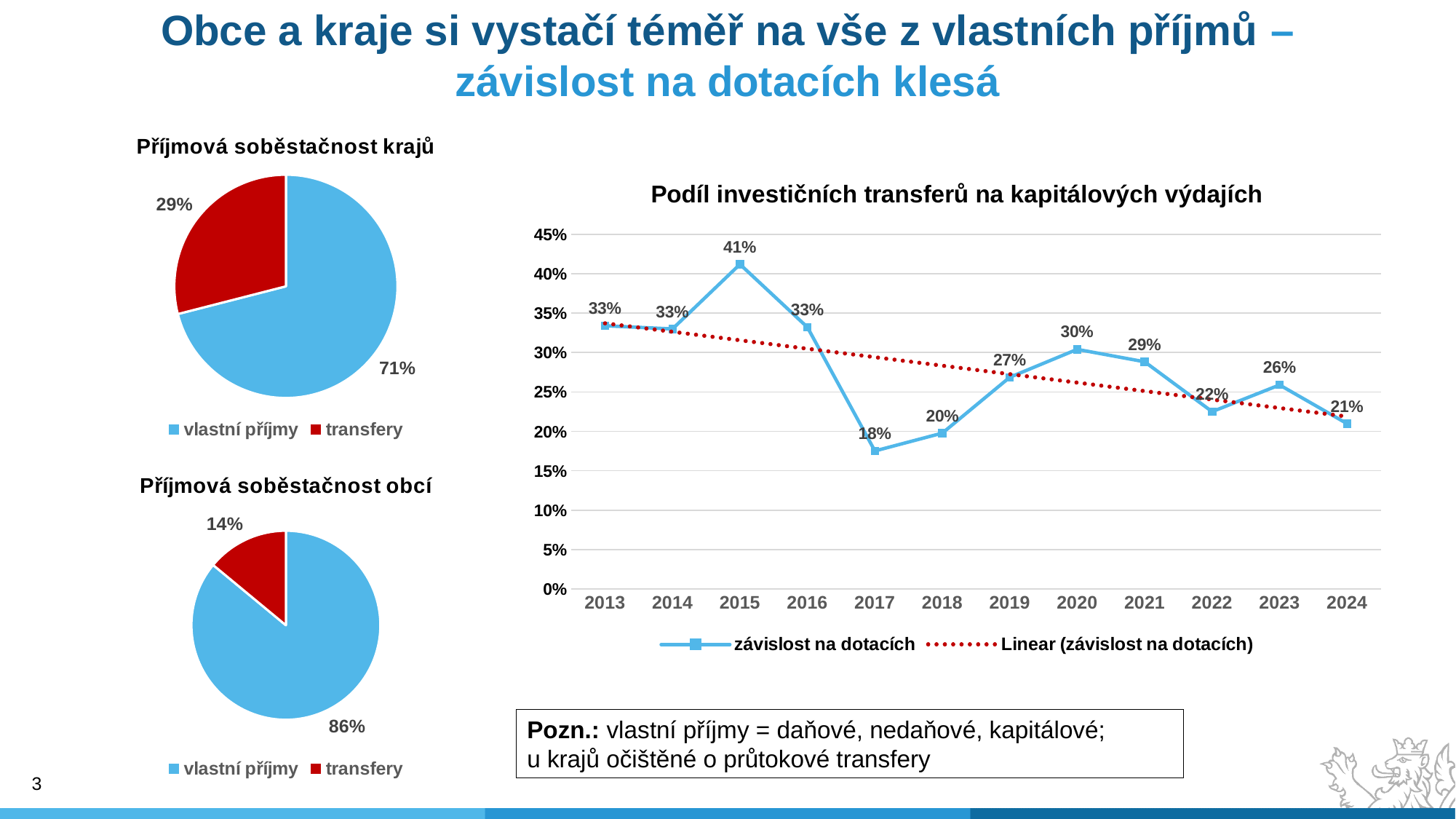

# Obce a kraje si vystačí téměř na vše z vlastních příjmů – závislost na dotacích klesá

### Chart: Příjmová soběstačnost krajů

| Category |  |
|---|---|
| vlastní příjmy | 0.71 |
| transfery | 0.29 |

### Chart: Podíl investičních transferů na kapitálových výdajích

| Category |  |
|---|---|
| 2013 | 0.3339510748702743 |
| 2014 | 0.3299336091600116 |
| 2015 | 0.4119604487545161 |
| 2016 | 0.33206859918045223 |
| 2017 | 0.1750945179584121 |
| 2018 | 0.19773330118157706 |
| 2019 | 0.26855719794344474 |
| 2020 | 0.3040110963066544 |
| 2021 | 0.2882896646551066 |
| 2022 | 0.2249598021857075 |
| 2023 | 0.2588470363495647 |
| 2024 | 0.20974018541833583 |

### Chart: Příjmová soběstačnost obcí

| Category |  |
|---|---|
| vlastní příjmy | 0.86 |
| transfery | 0.14 |
Pozn.: vlastní příjmy = daňové, nedaňové, kapitálové; u krajů očištěné o průtokové transfery
3